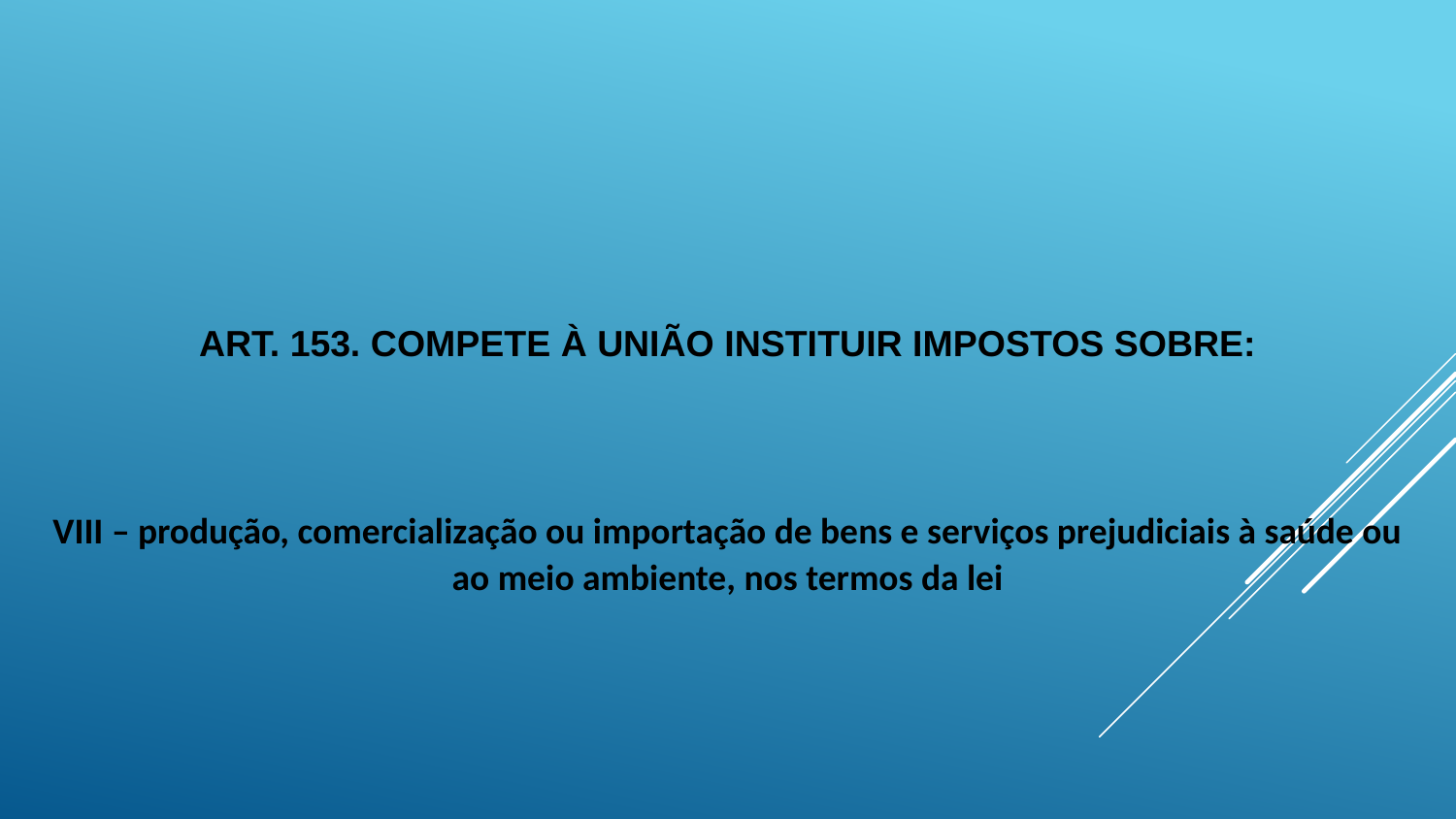

# Art. 153. Compete à União instituir impostos sobre: VIII – produção, comercialização ou importação de bens e serviços prejudiciais à saúde ou ao meio ambiente, nos termos da lei